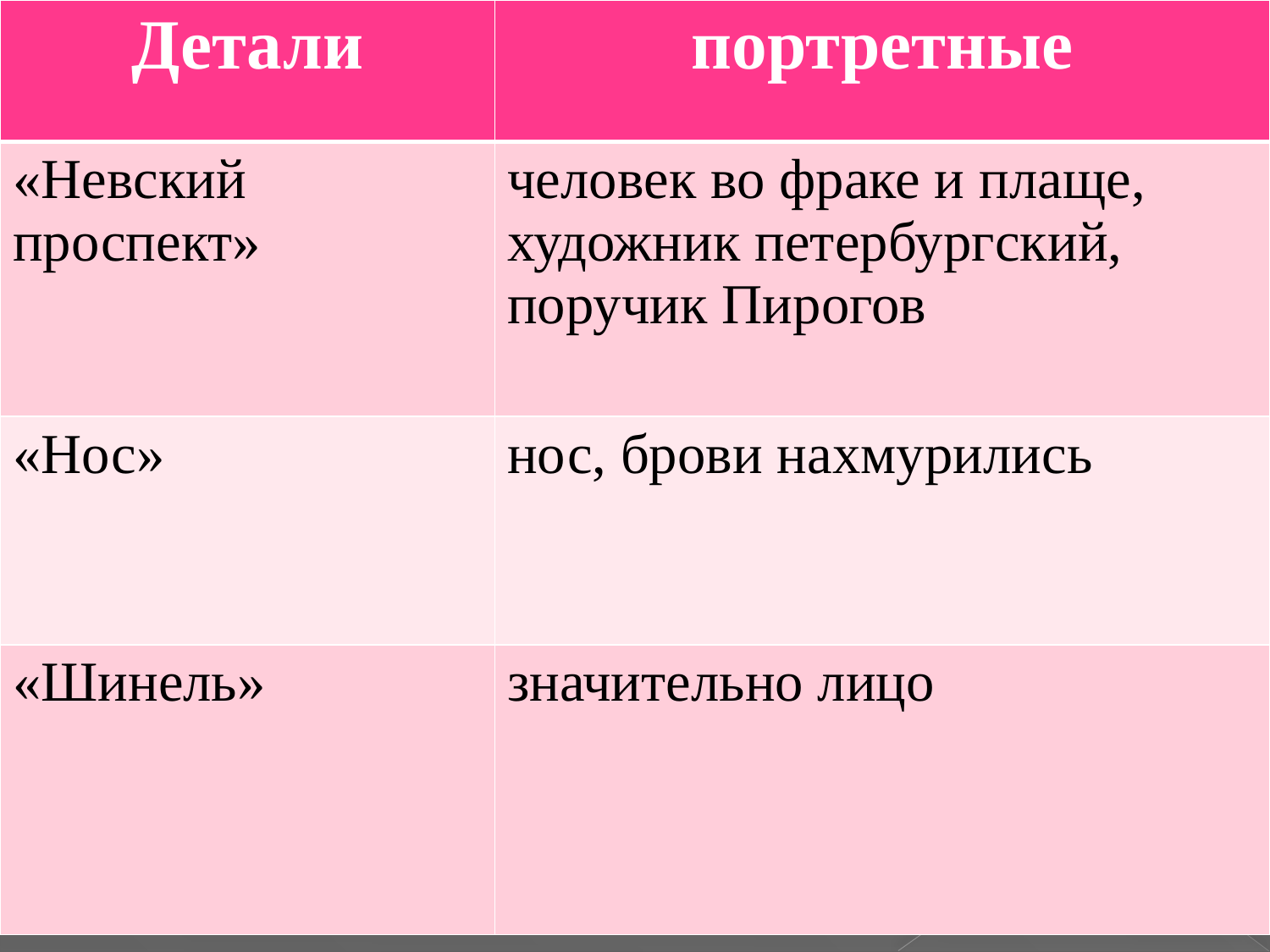

| Детали | портретные |
| --- | --- |
| «Невский проспект» | человек во фраке и плаще, художник петербургский, поручик Пирогов |
| «Нос» | нос, брови нахмурились |
| «Шинель» | значительно лицо |